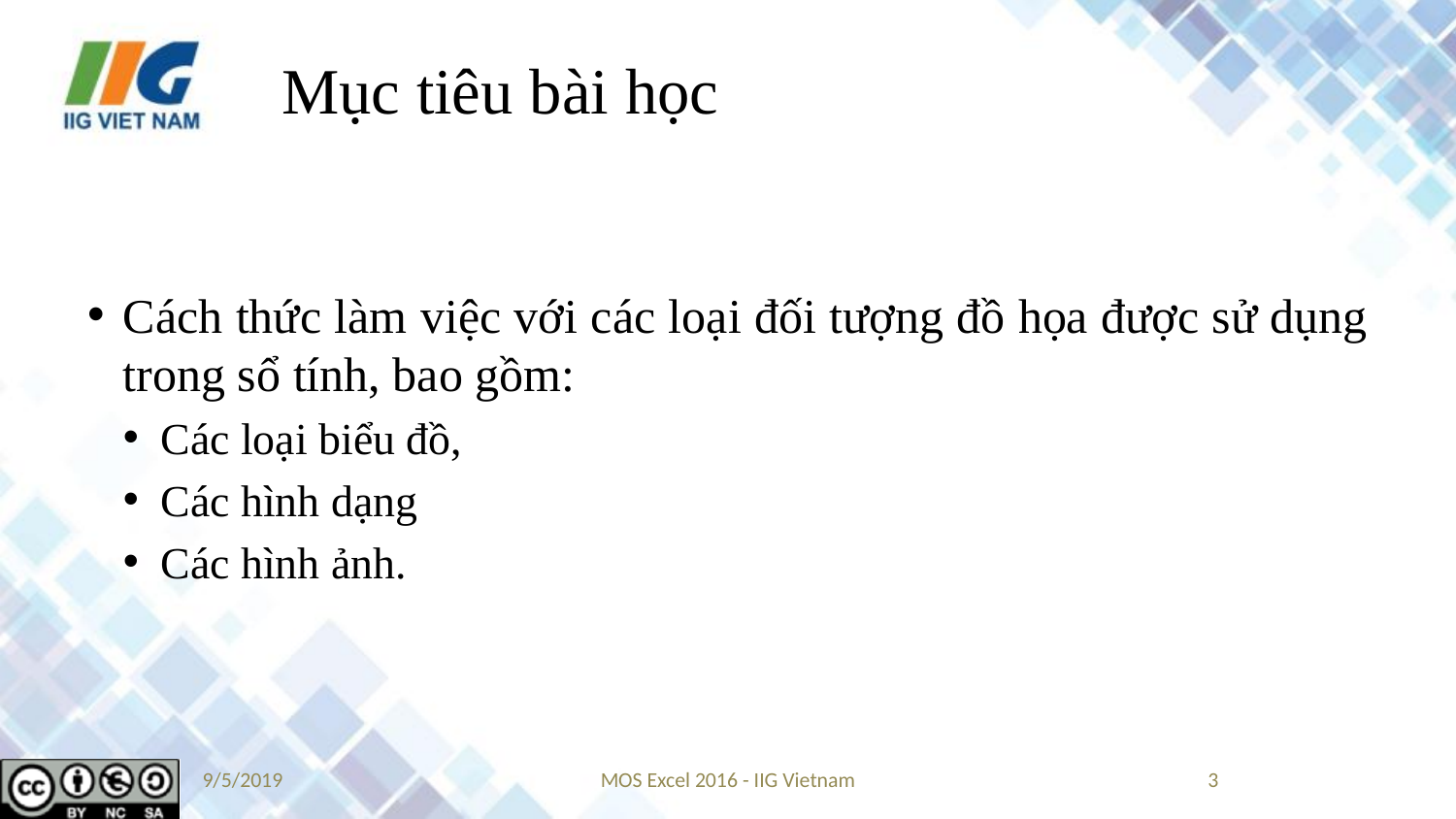

# Mục tiêu bài học
Cách thức làm việc với các loại đối tượng đồ họa được sử dụng trong sổ tính, bao gồm:
Các loại biểu đồ,
Các hình dạng
Các hình ảnh.
9/5/2019
MOS Excel 2016 - IIG Vietnam
3